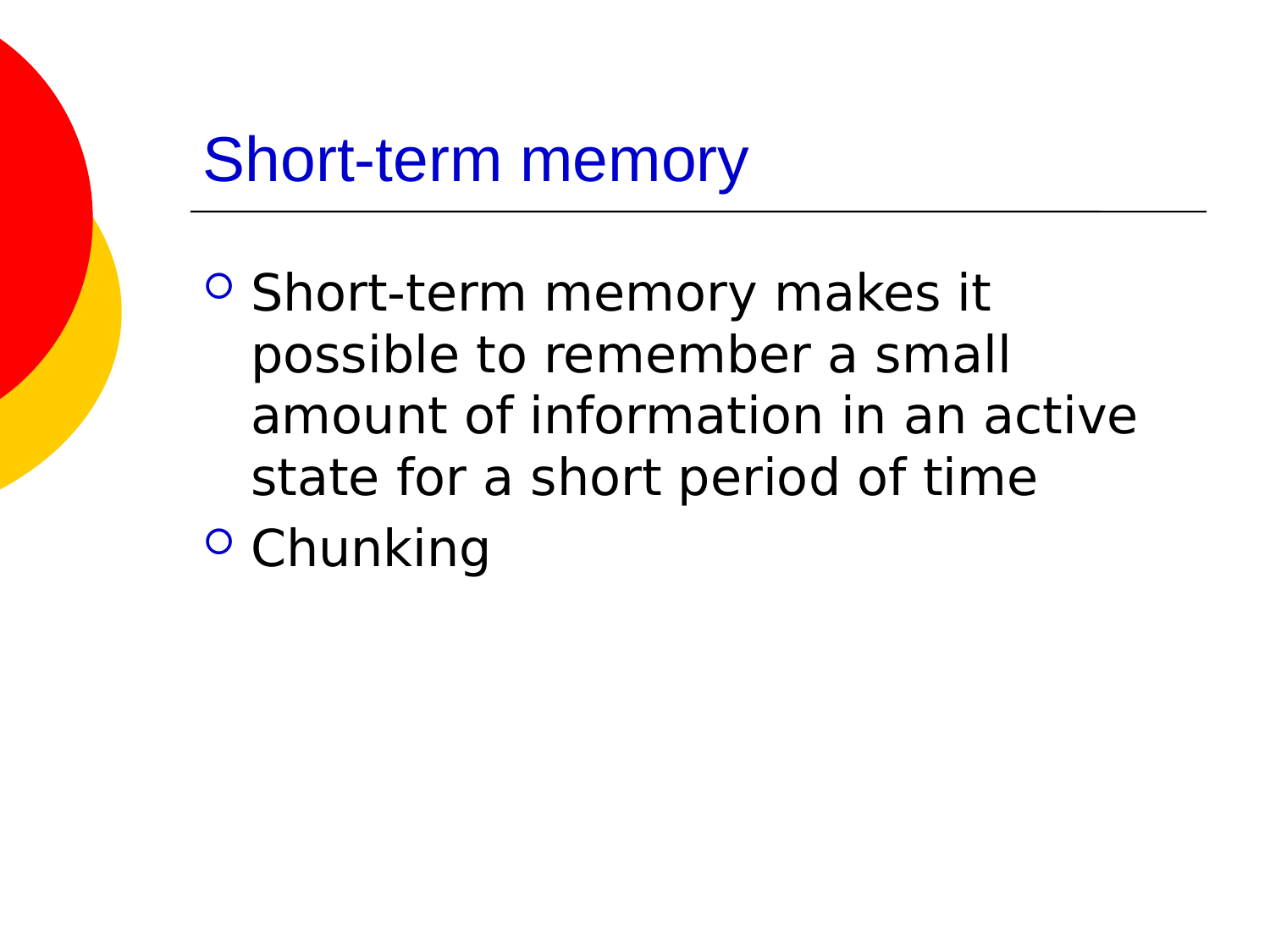

# Short-term memory
Short-term memory makes it possible to remember a small amount of information in an active state for a short period of time
Chunking